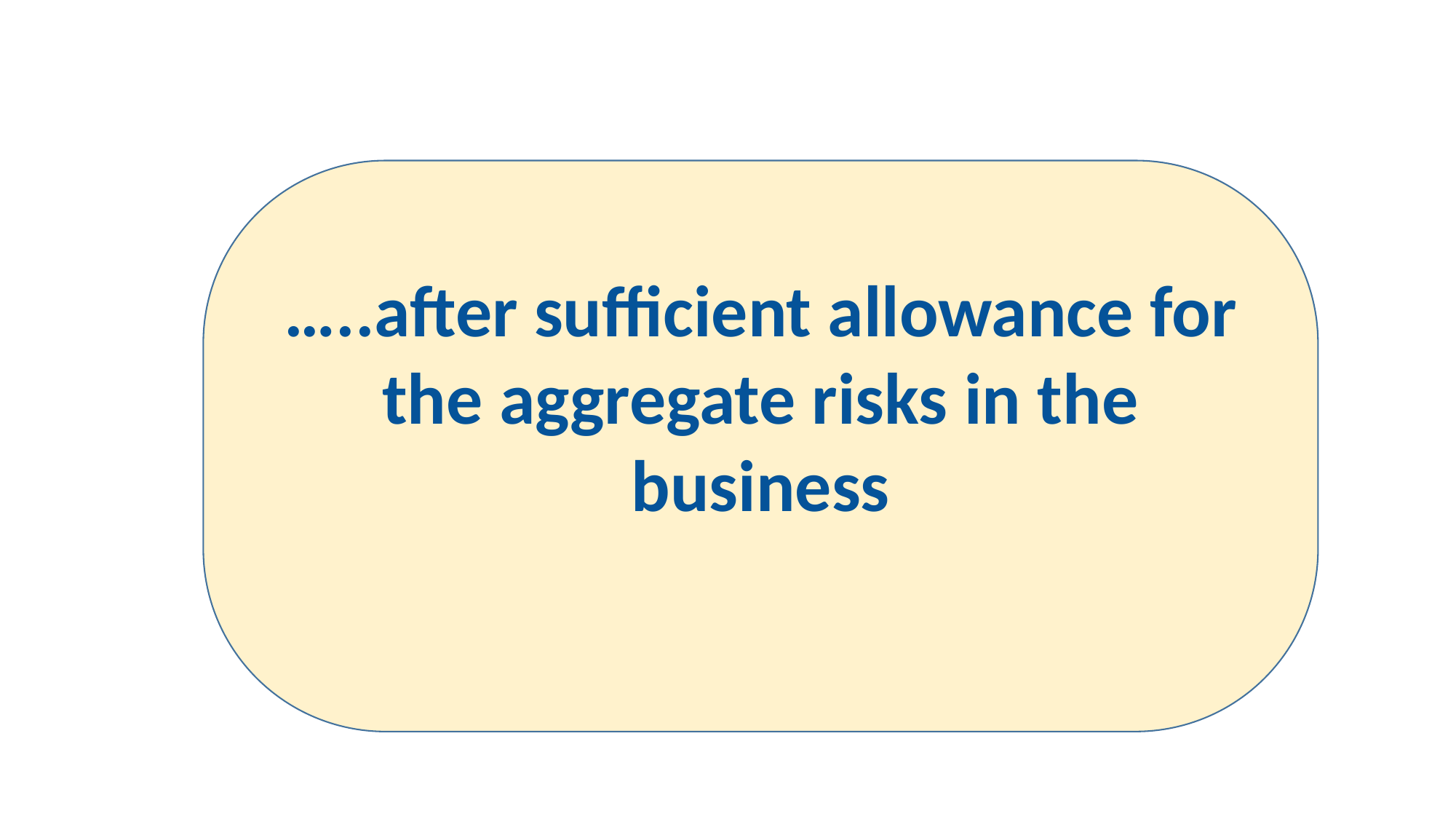

…..after sufficient allowance for the aggregate risks in the business